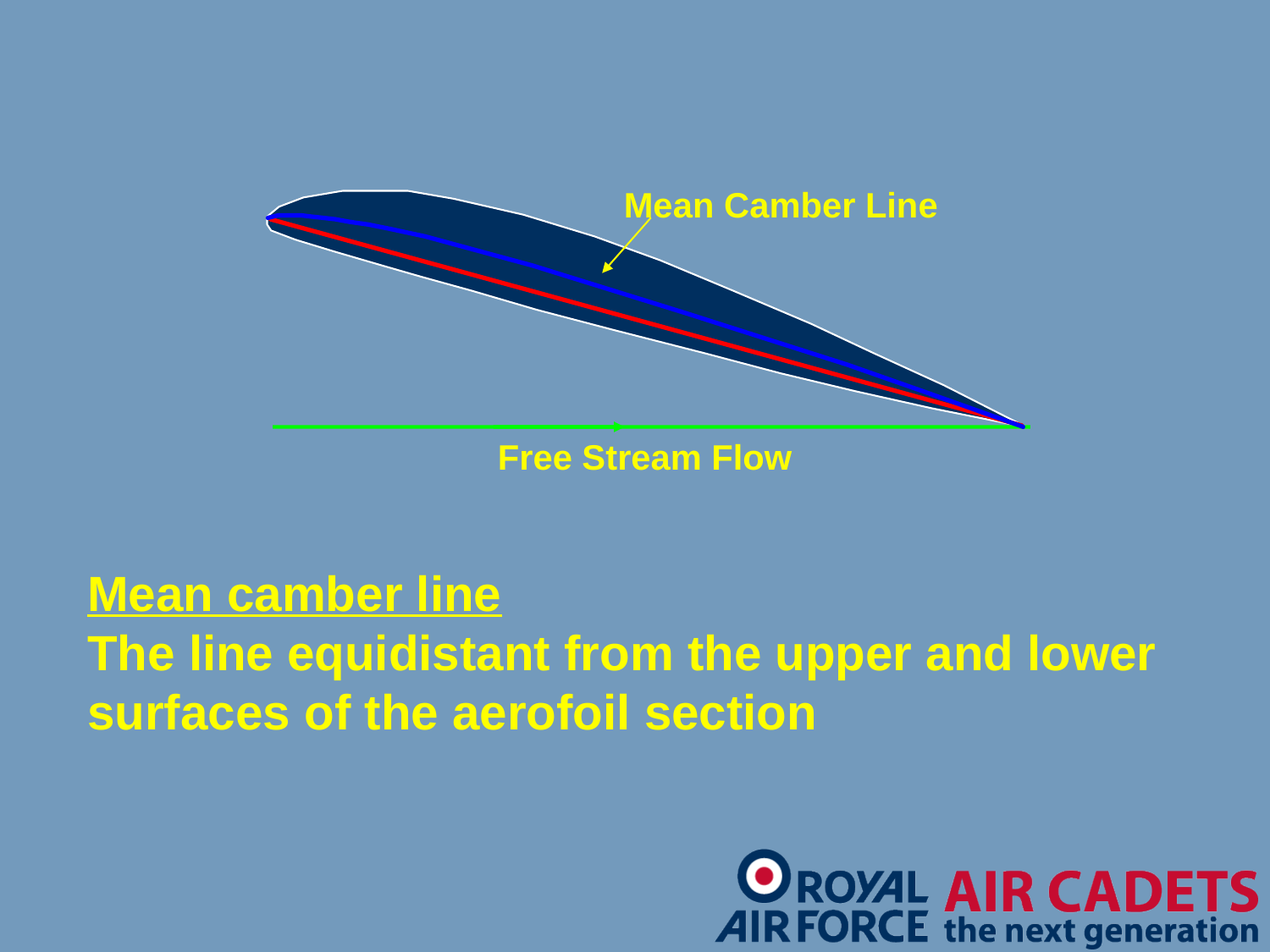

Mean Camber Line

Free Stream Flow
Mean camber line
The line equidistant from the upper and lower
surfaces of the aerofoil section